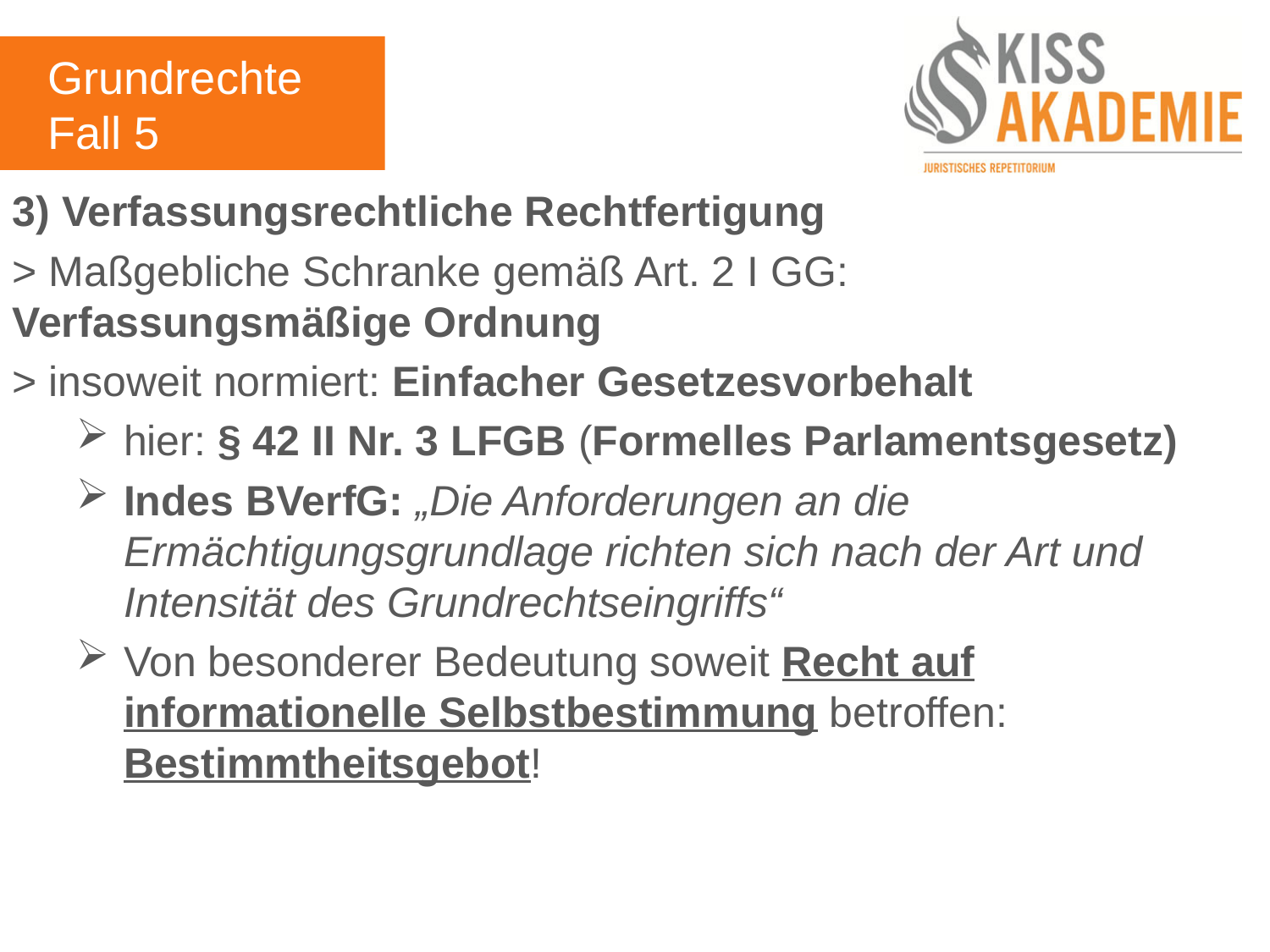

Grundrechte
Fall 5
3) Verfassungsrechtliche Rechtfertigung
> Maßgebliche Schranke gemäß Art. 2 I GG: Verfassungsmäßige Ordnung
> insoweit normiert: Einfacher Gesetzesvorbehalt
hier: § 42 II Nr. 3 LFGB (Formelles Parlamentsgesetz)
Indes BVerfG: „Die Anforderungen an die Ermächtigungsgrundlage richten sich nach der Art und Intensität des Grundrechtseingriffs“
Von besonderer Bedeutung soweit Recht auf informationelle Selbstbestimmung betroffen: Bestimmtheitsgebot!